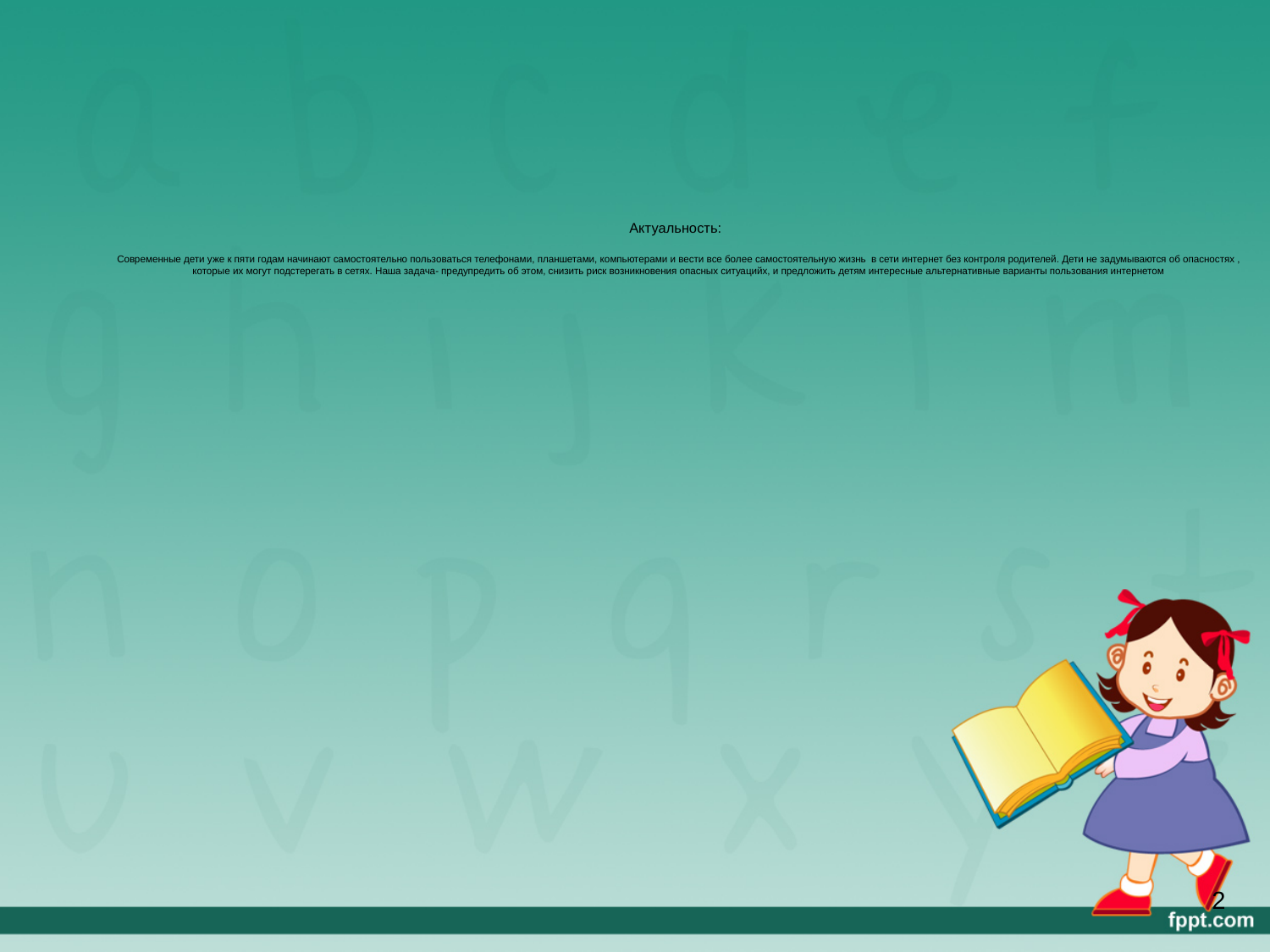

Актуальность:
Современные дети уже к пяти годам начинают самостоятельно пользоваться телефонами, планшетами, компьютерами и вести все более самостоятельную жизнь  в сети интернет без контроля родителей. Дети не задумываются об опасностях , которые их могут подстерегать в сетях. Наша задача- предупредить об этом, снизить риск возникновения опасных ситуацийх, и предложить детям интересные альтернативные варианты пользования интернетом
2